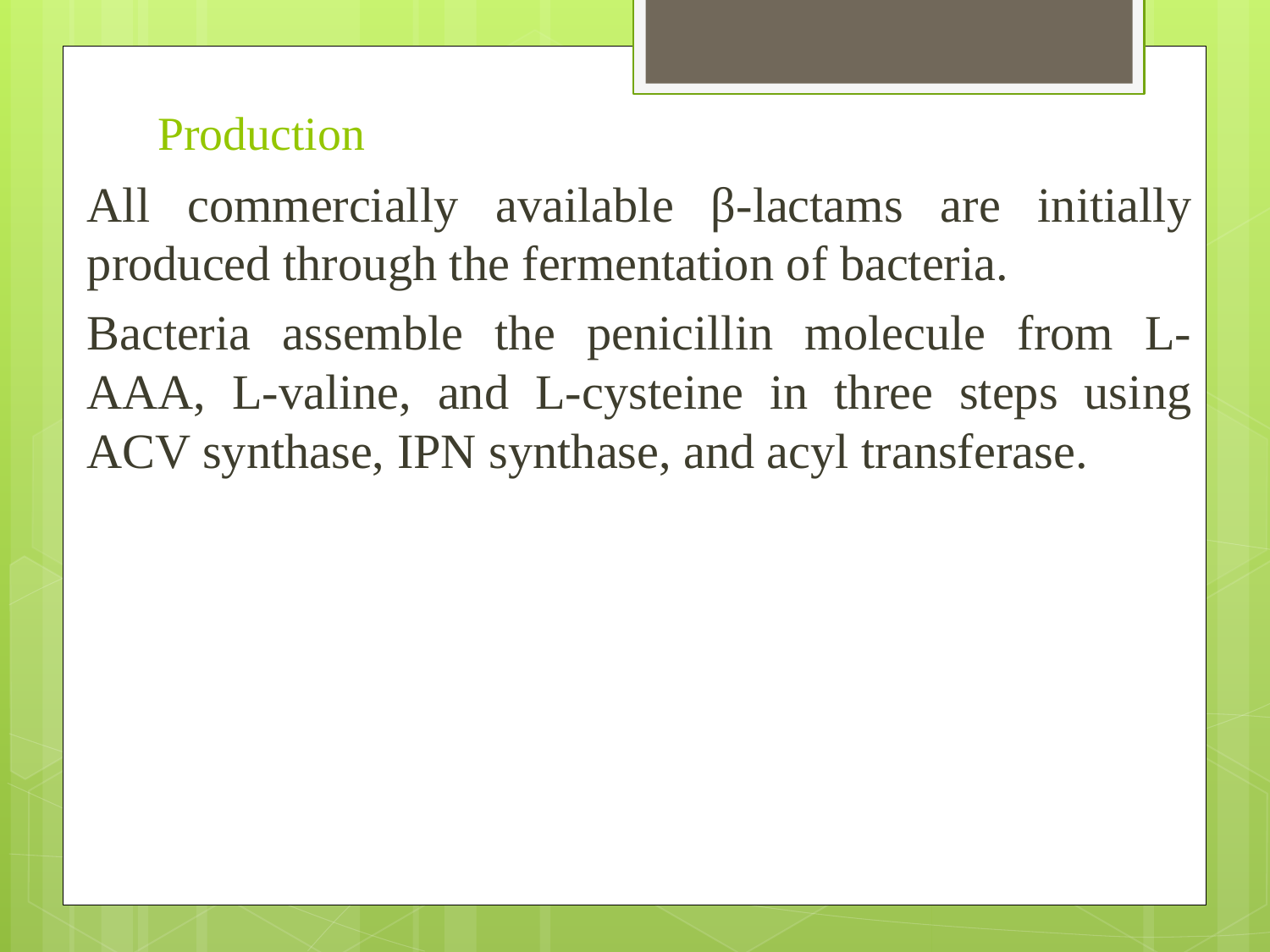

# Production
All commercially available β-lactams are initially produced through the fermentation of bacteria.
Bacteria assemble the penicillin molecule from L-AAA, L-valine, and L-cysteine in three steps using ACV synthase, IPN synthase, and acyl transferase.